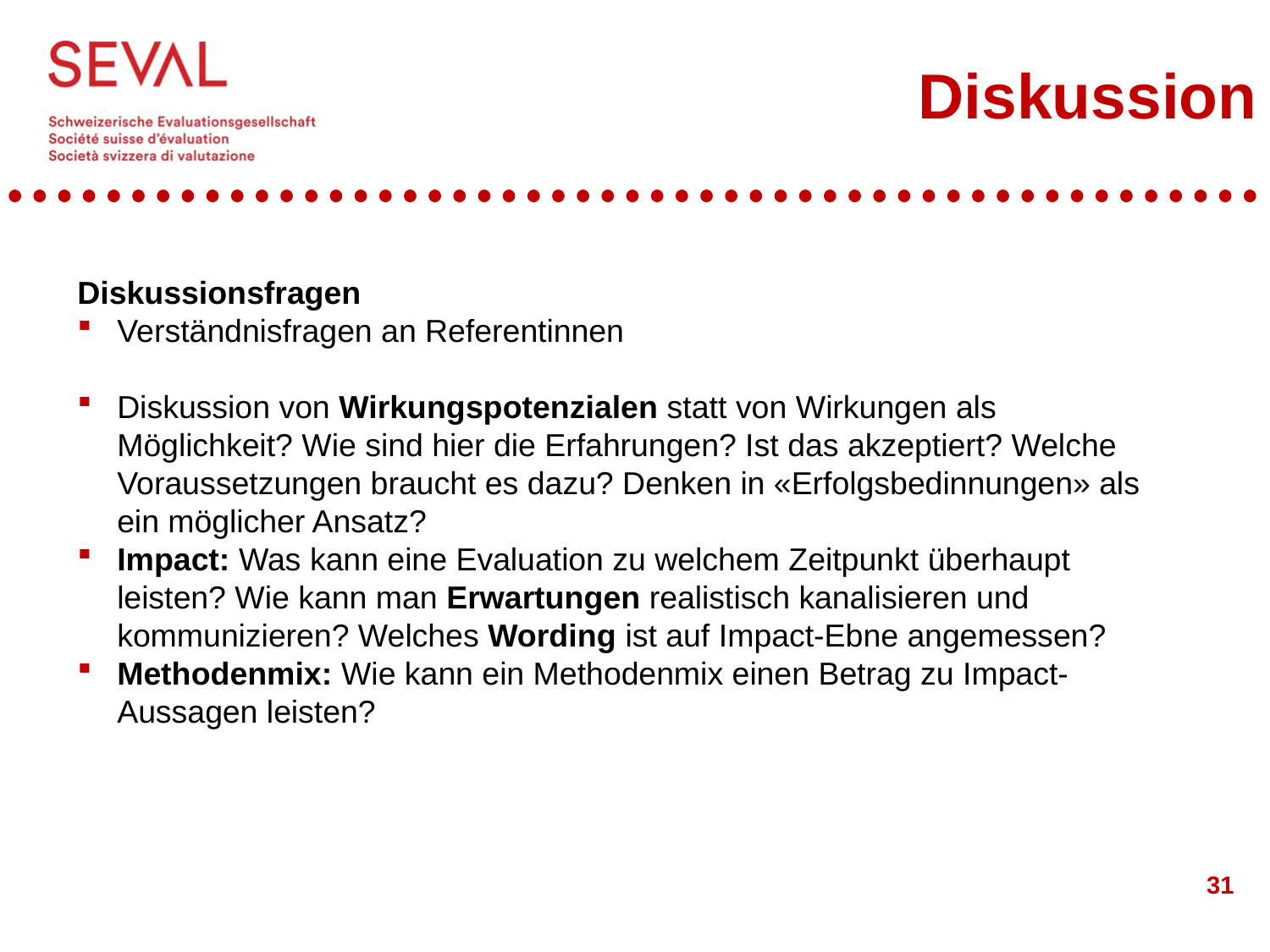

# Diskussion
Diskussionsfragen
Verständnisfragen an Referentinnen

Diskussion von Wirkungspotenzialen statt von Wirkungen als Möglichkeit? Wie sind hier die Erfahrungen? Ist das akzeptiert? Welche Voraussetzungen braucht es dazu? Denken in «Erfolgsbedinnungen» als ein möglicher Ansatz?
Impact: Was kann eine Evaluation zu welchem Zeitpunkt überhaupt leisten? Wie kann man Erwartungen realistisch kanalisieren und kommunizieren? Welches Wording ist auf Impact-Ebne angemessen?
Methodenmix: Wie kann ein Methodenmix einen Betrag zu Impact-Aussagen leisten?

31